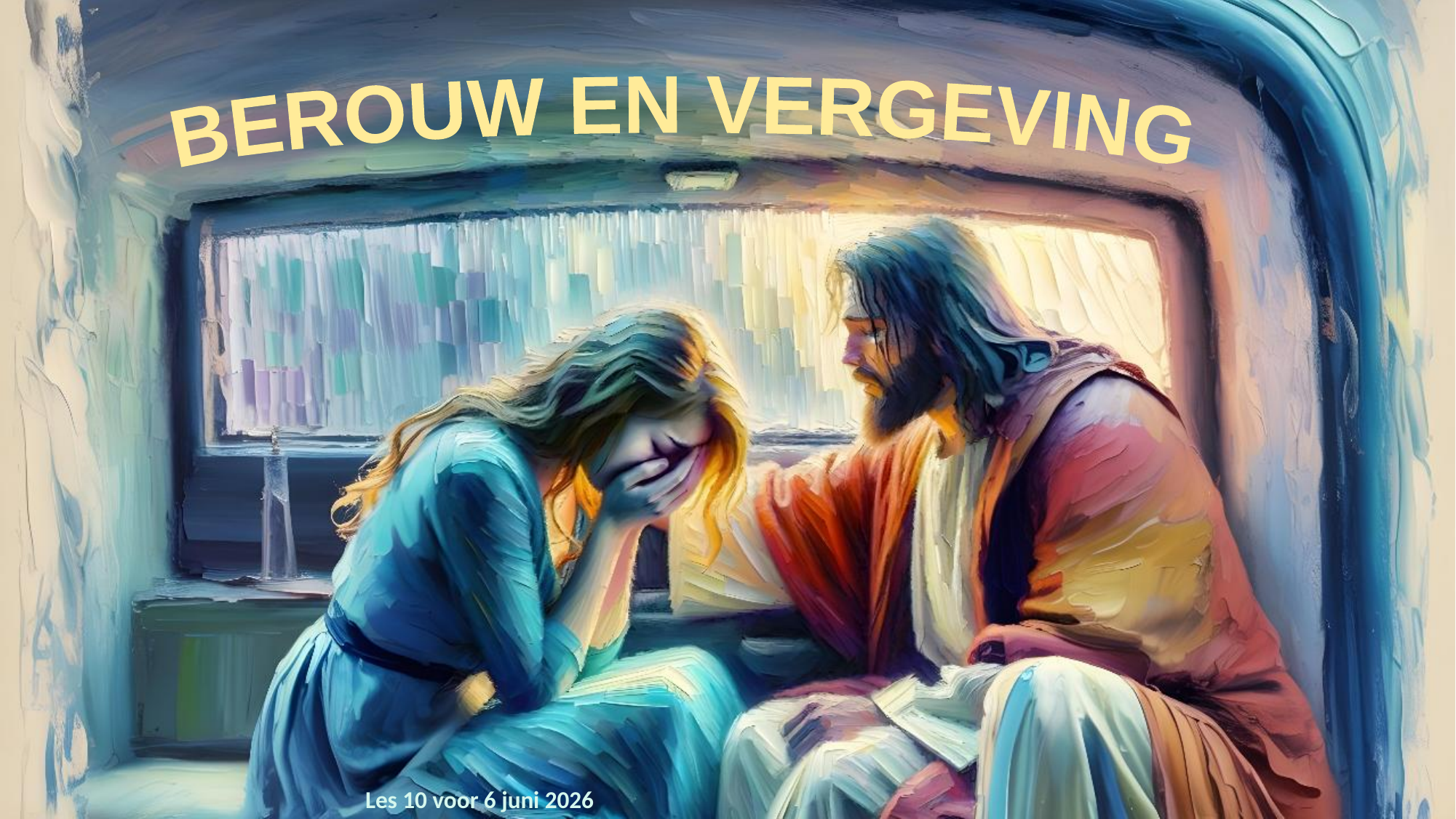

BEROUW EN VERGEVING
Les 10 voor 6 juni 2026